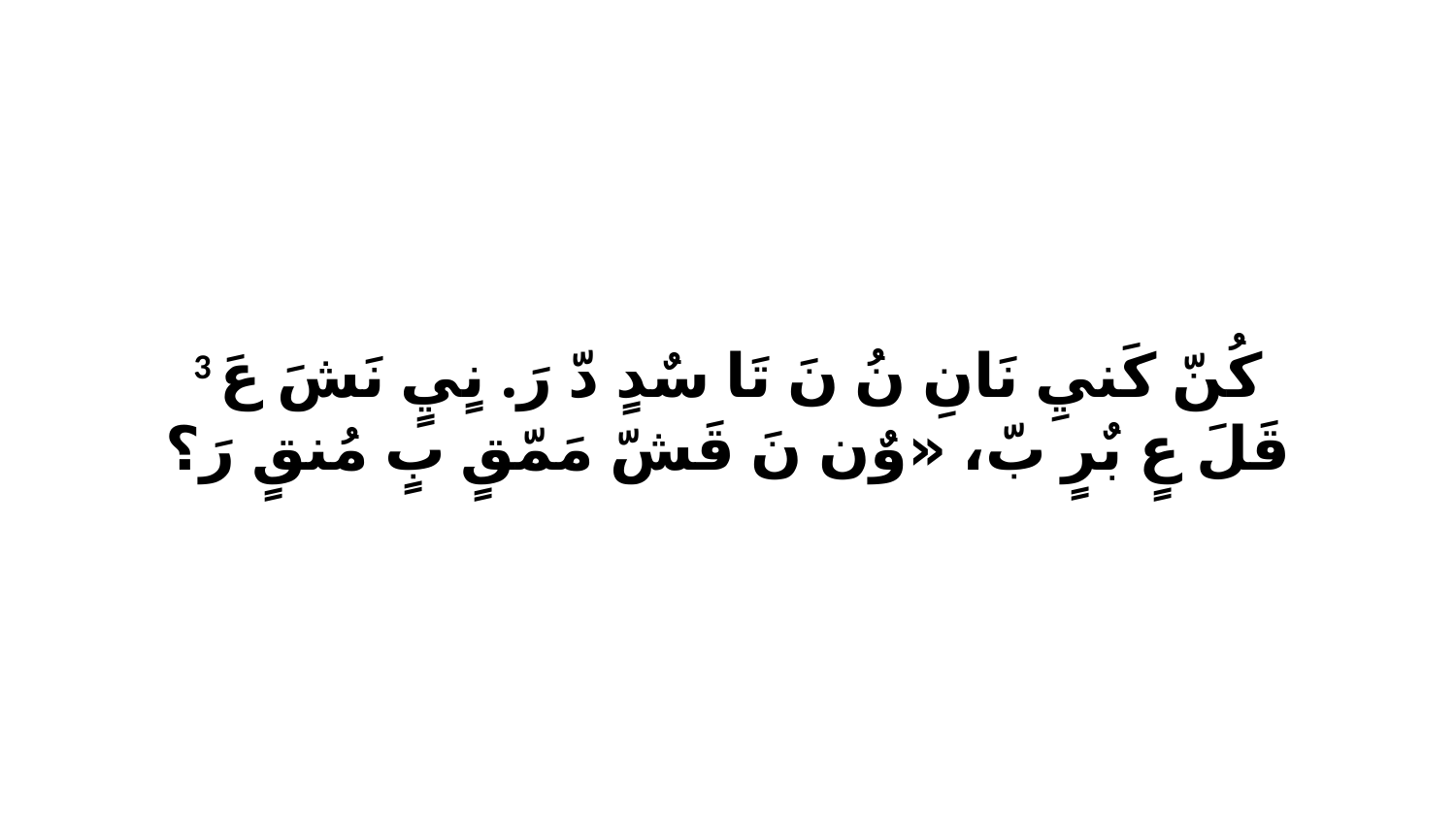

3 كُنّ كَنيِ نَانِ نُ نَ تَا سٌدٍ دّ رَ. نٍيٍ نَشَ عَ قَلَ عٍ بٌرٍ بّ، «وٌن نَ قَشّ مَمّقٍ بٍ مُنقٍ رَ؟